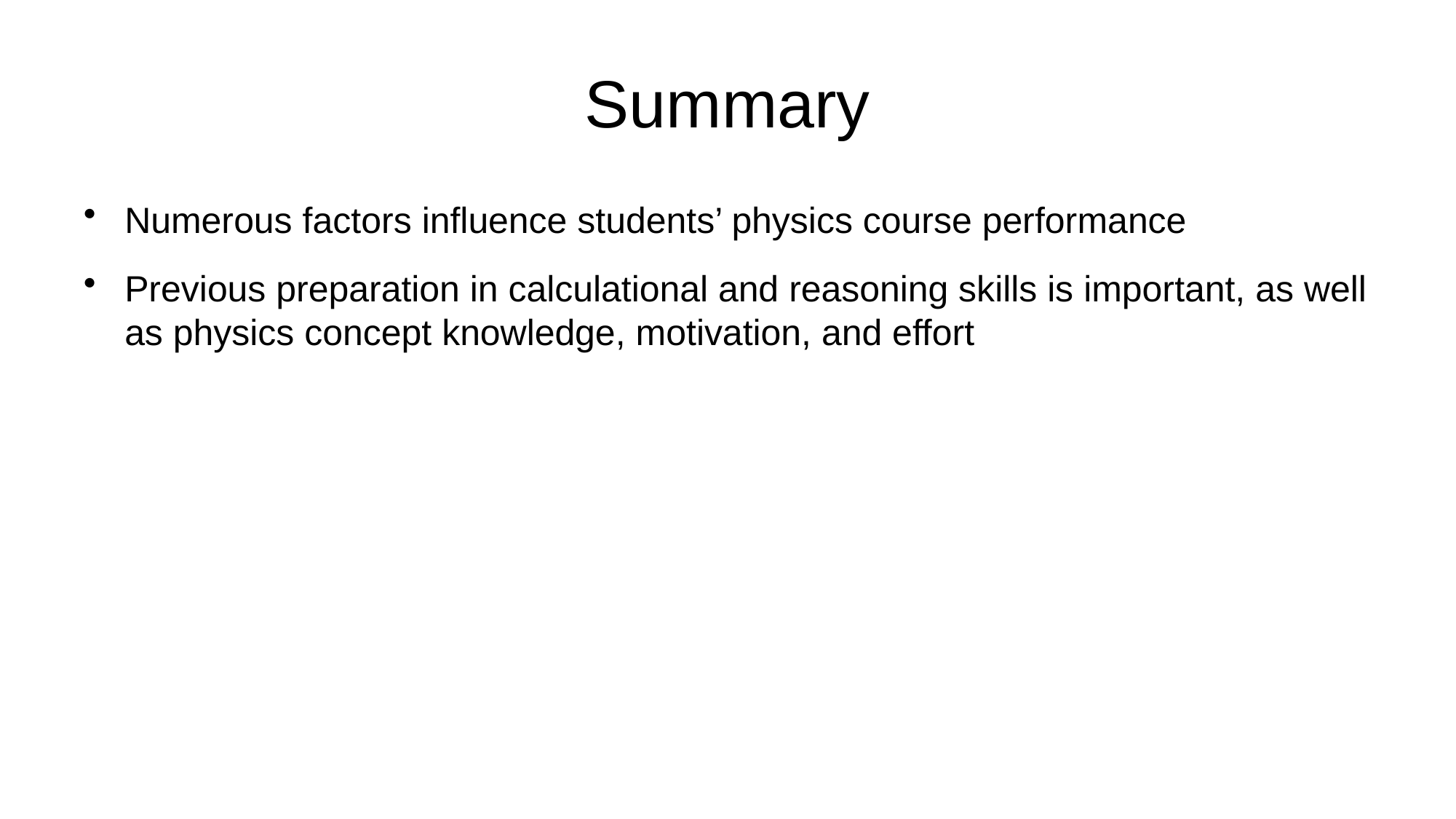

# Summary
Numerous factors influence students’ physics course performance
Previous preparation in calculational and reasoning skills is important, as well as physics concept knowledge, motivation, and effort